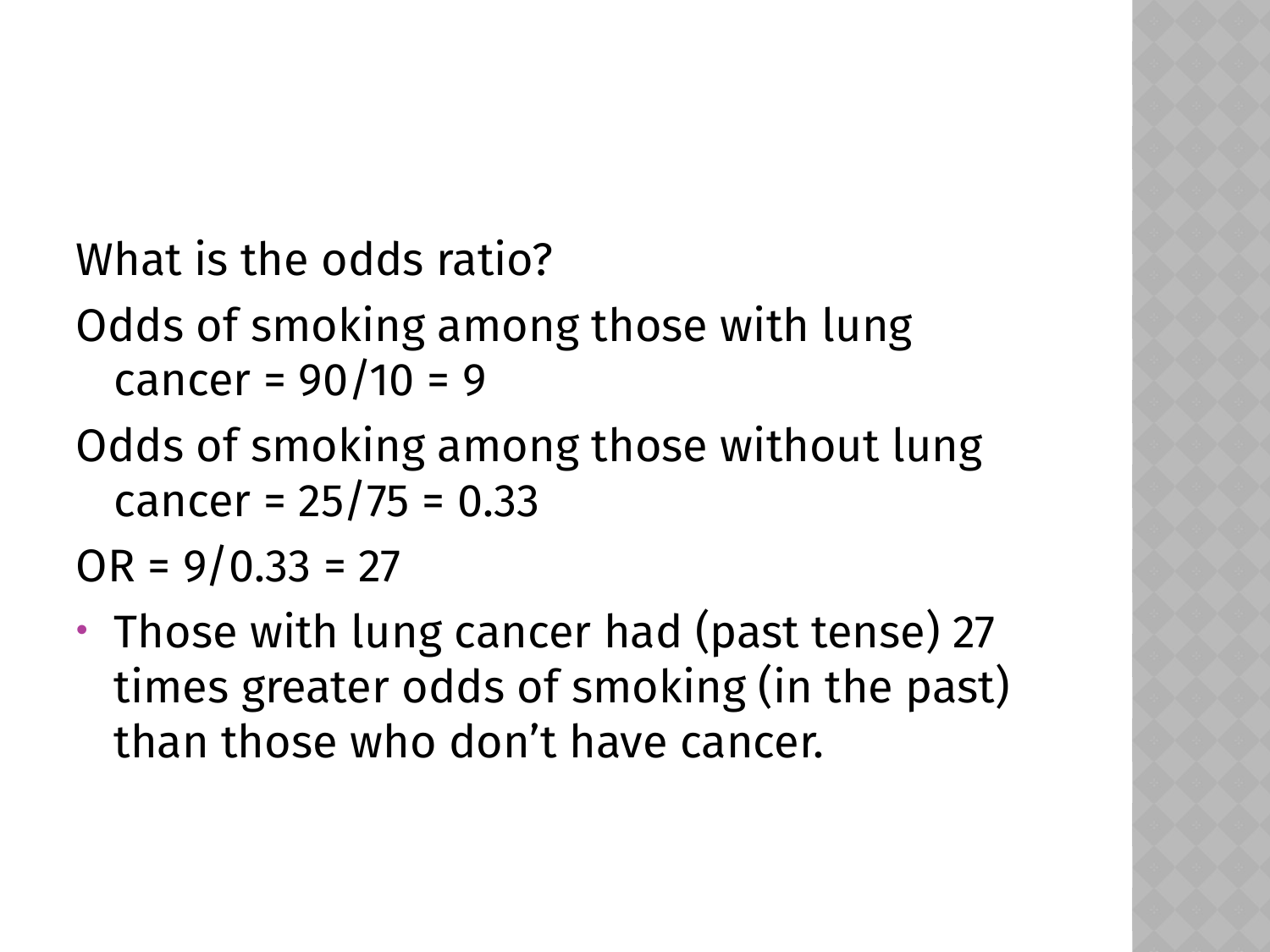

#
What is the odds ratio?
Odds of smoking among those with lung cancer = 90/10 = 9
Odds of smoking among those without lung cancer = 25/75 = 0.33
OR = 9/0.33 = 27
Those with lung cancer had (past tense) 27 times greater odds of smoking (in the past) than those who don’t have cancer.